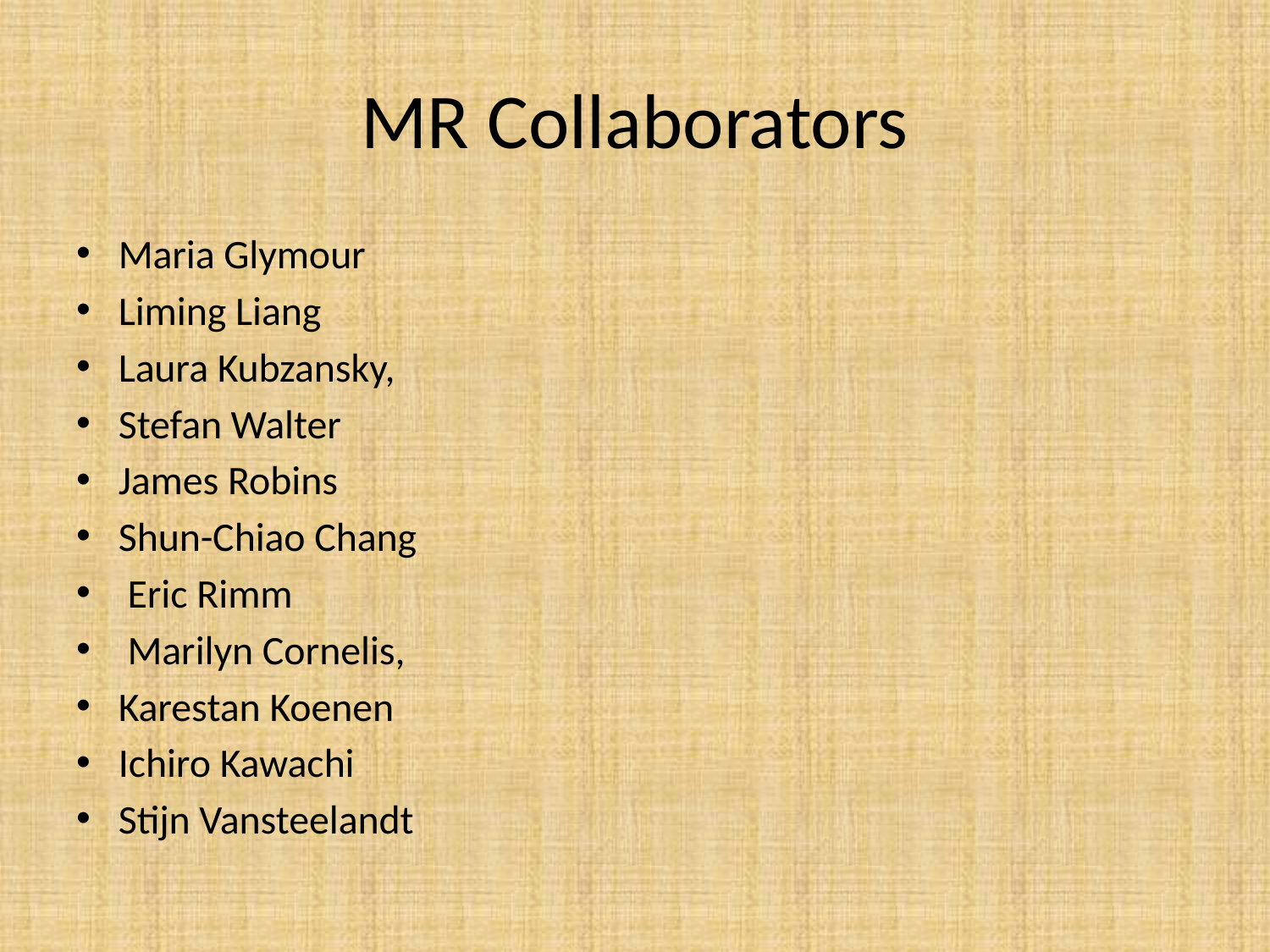

# MR Collaborators
Maria Glymour
Liming Liang
Laura Kubzansky,
Stefan Walter
James Robins
Shun-Chiao Chang
 Eric Rimm
 Marilyn Cornelis,
Karestan Koenen
Ichiro Kawachi
Stijn Vansteelandt